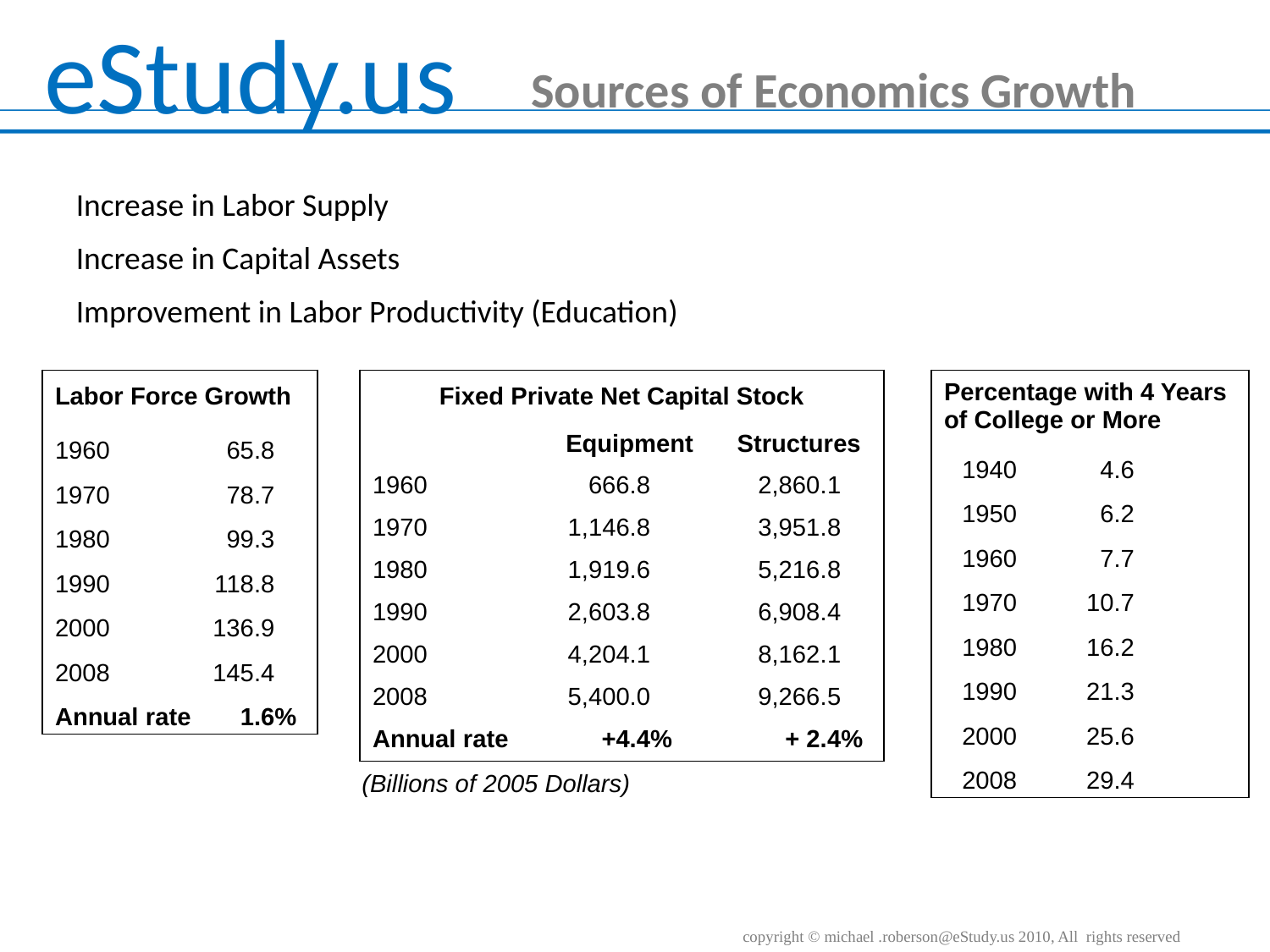

Sources of Economics Growth
Increase in Labor Supply
Increase in Capital Assets
Improvement in Labor Productivity (Education)
| Labor Force Growth |  |  |
| --- | --- | --- |
| 1960 | 65 | .8 |
| 1970 | 78 | .7 |
| 1980 | 99 | .3 |
| 1990 | 118 | .8 |
| 2000 | 136 | .9 |
| 2008 | 145 | .4 |
| Annual rate | 1 | .6% |
| Fixed Private Net Capital Stock |  |  |  |  |
| --- | --- | --- | --- | --- |
|  | Equipment |  | Structures |  |
| 1960 | 666 | .8 | 2,860 | .1 |
| 1970 | 1,146 | .8 | 3,951 | .8 |
| 1980 | 1,919 | .6 | 5,216 | .8 |
| 1990 | 2,603 | .8 | 6,908 | .4 |
| 2000 | 4,204 | .1 | 8,162 | .1 |
| 2008 | 5,400 | .0 | 9,266 | .5 |
| Annual rate | +4 | .4% | + 2 | .4% |
| Percentage with 4 Years of College or More |  |
| --- | --- |
| 1940 | 4.6 |
| 1950 | 6.2 |
| 1960 | 7.7 |
| 1970 | 10.7 |
| 1980 | 16.2 |
| 1990 | 21.3 |
| 2000 | 25.6 |
| 2008 | 29.4 |
(Billions of 2005 Dollars)